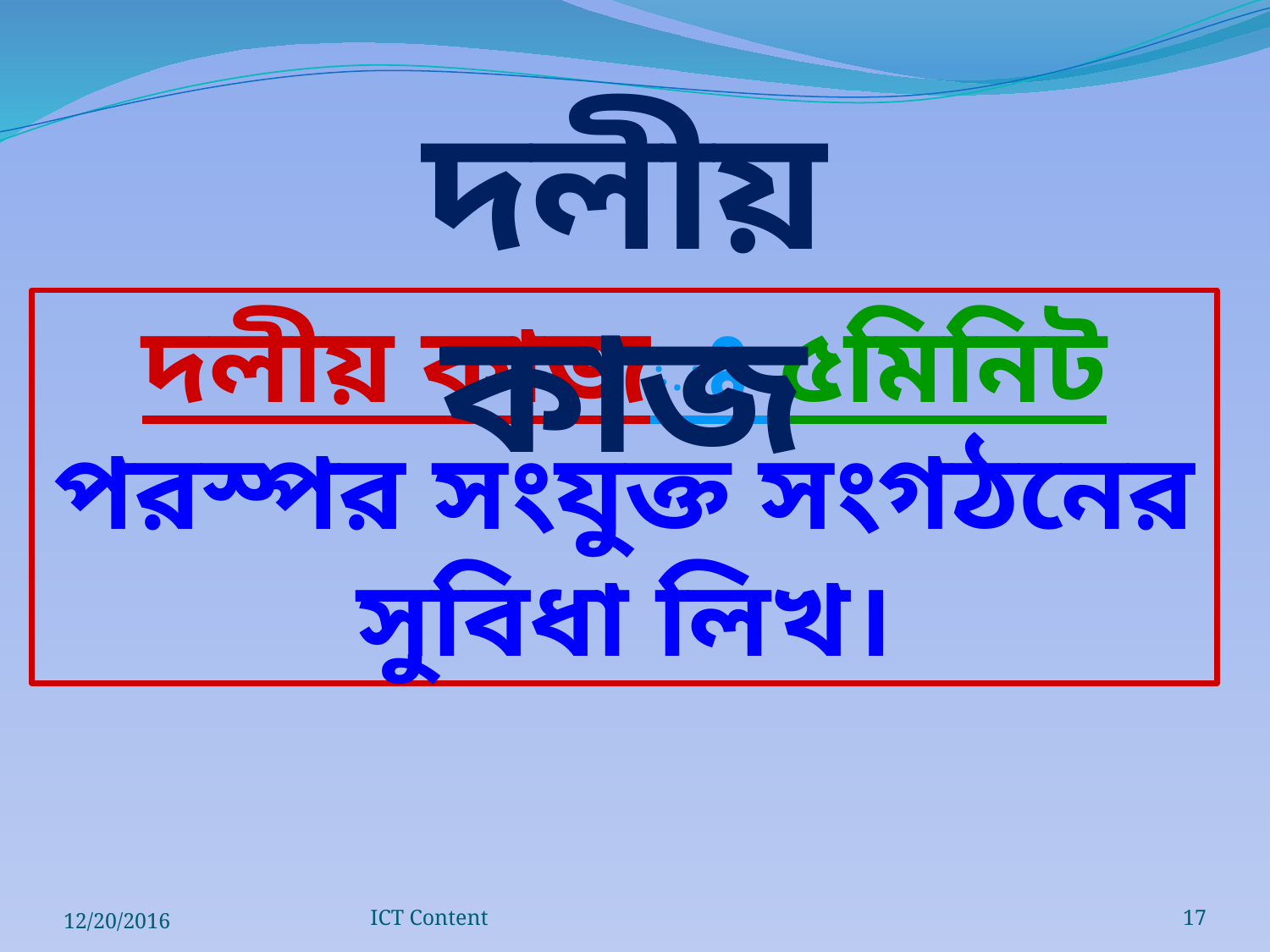

দলীয় কাজ
দলীয় কাজঃ ৫মিনিট
পরস্পর সংযুক্ত সংগঠনের সুবিধা লিখ।
12/20/2016
ICT Content
17